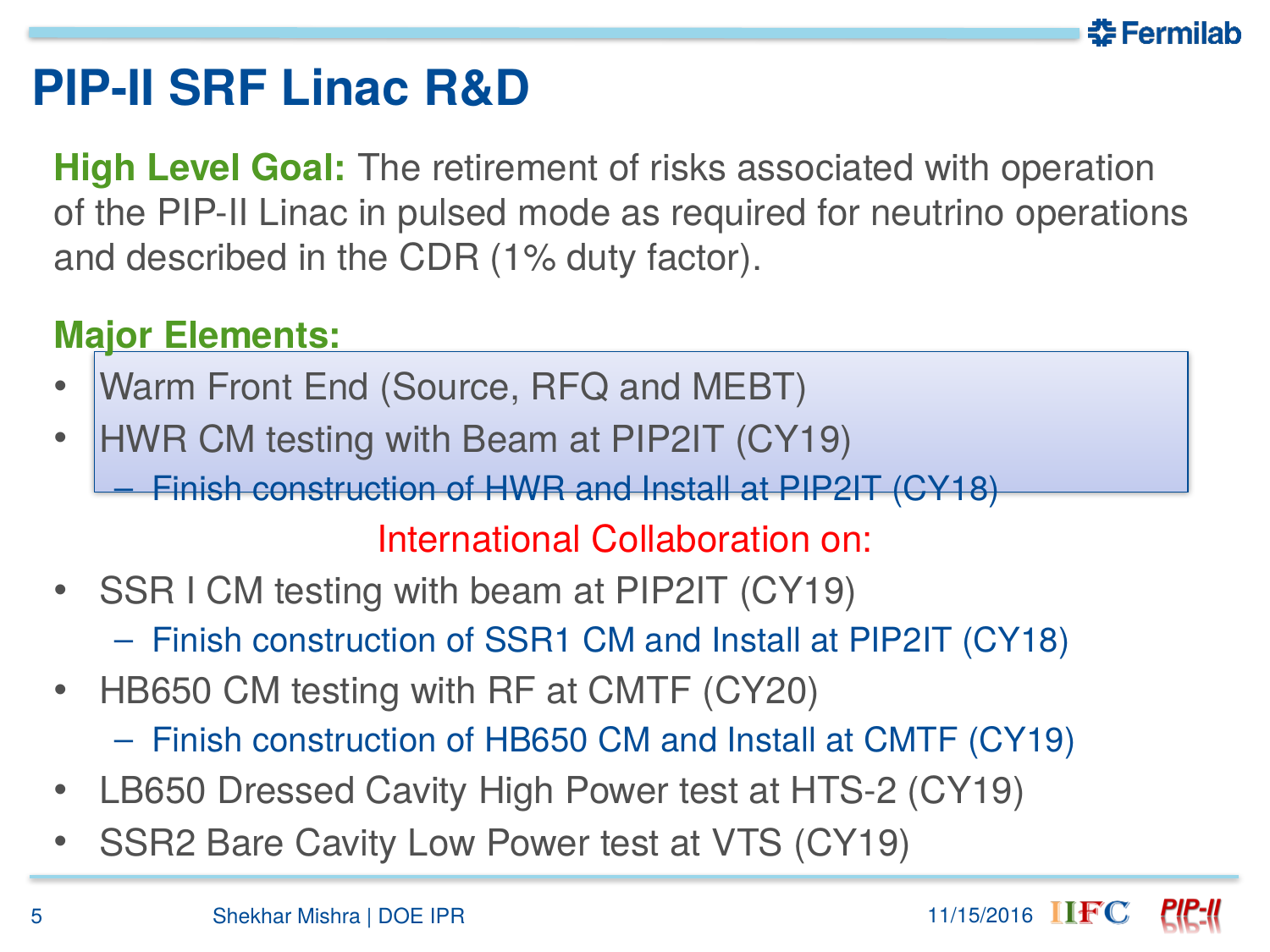

# PIP-II SRF Linac R&D
High Level Goal: The retirement of risks associated with operation of the PIP-II Linac in pulsed mode as required for neutrino operations and described in the CDR (1% duty factor).

Major Elements:
Warm Front End (Source, RFQ and MEBT)
HWR CM testing with Beam at PIP2IT (CY19)
Finish construction of HWR and Install at PIP2IT (CY18)
International Collaboration on:
SSR I CM testing with beam at PIP2IT (CY19)
Finish construction of SSR1 CM and Install at PIP2IT (CY18)
HB650 CM testing with RF at CMTF (CY20)
Finish construction of HB650 CM and Install at CMTF (CY19)
LB650 Dressed Cavity High Power test at HTS-2 (CY19)
SSR2 Bare Cavity Low Power test at VTS (CY19)

11/15/2016
5
Shekhar Mishra | DOE IPR